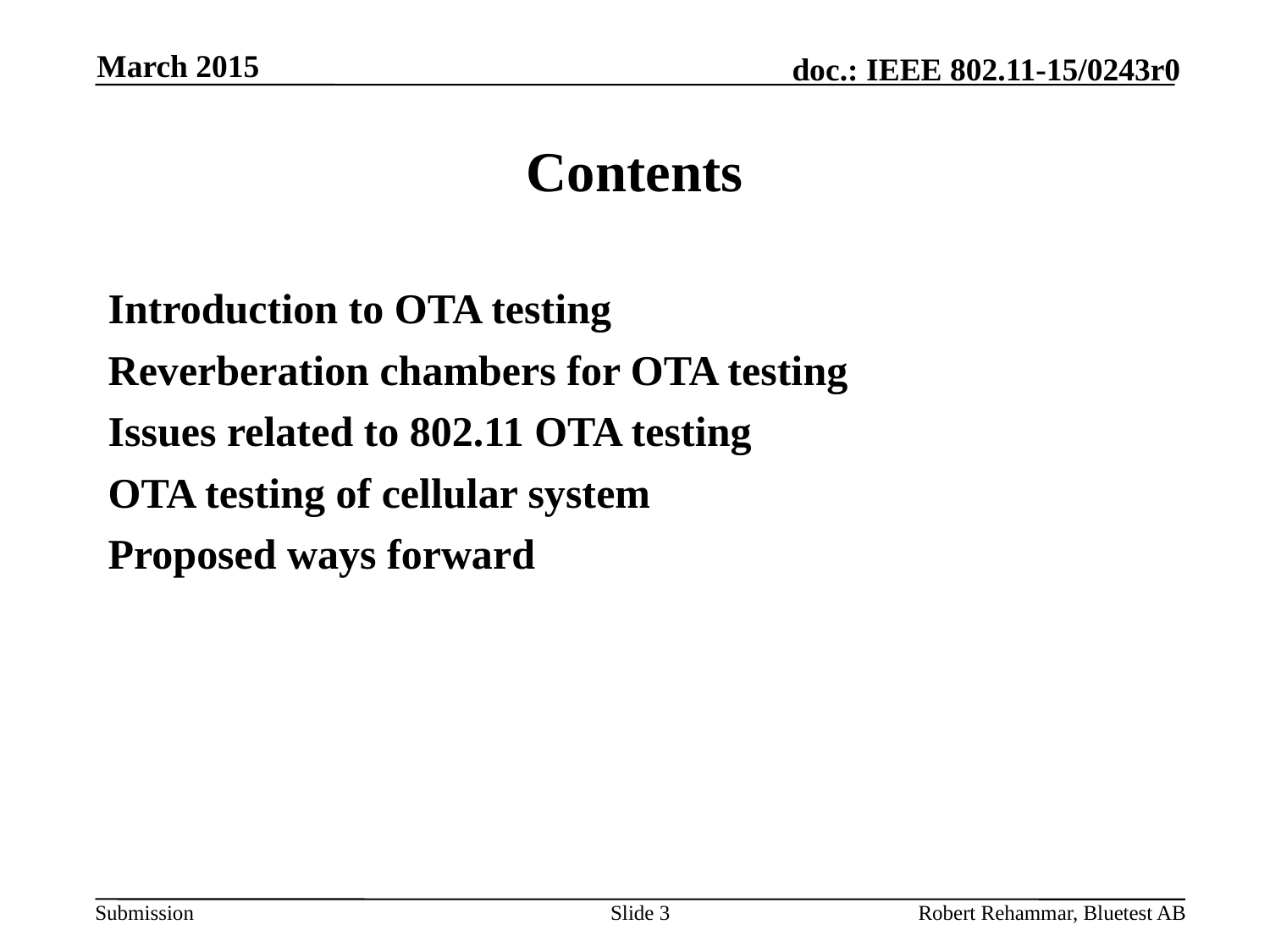

March 2015
# Contents
Introduction to OTA testing
Reverberation chambers for OTA testing
Issues related to 802.11 OTA testing
OTA testing of cellular system
Proposed ways forward

Slide 3
Robert Rehammar, Bluetest AB